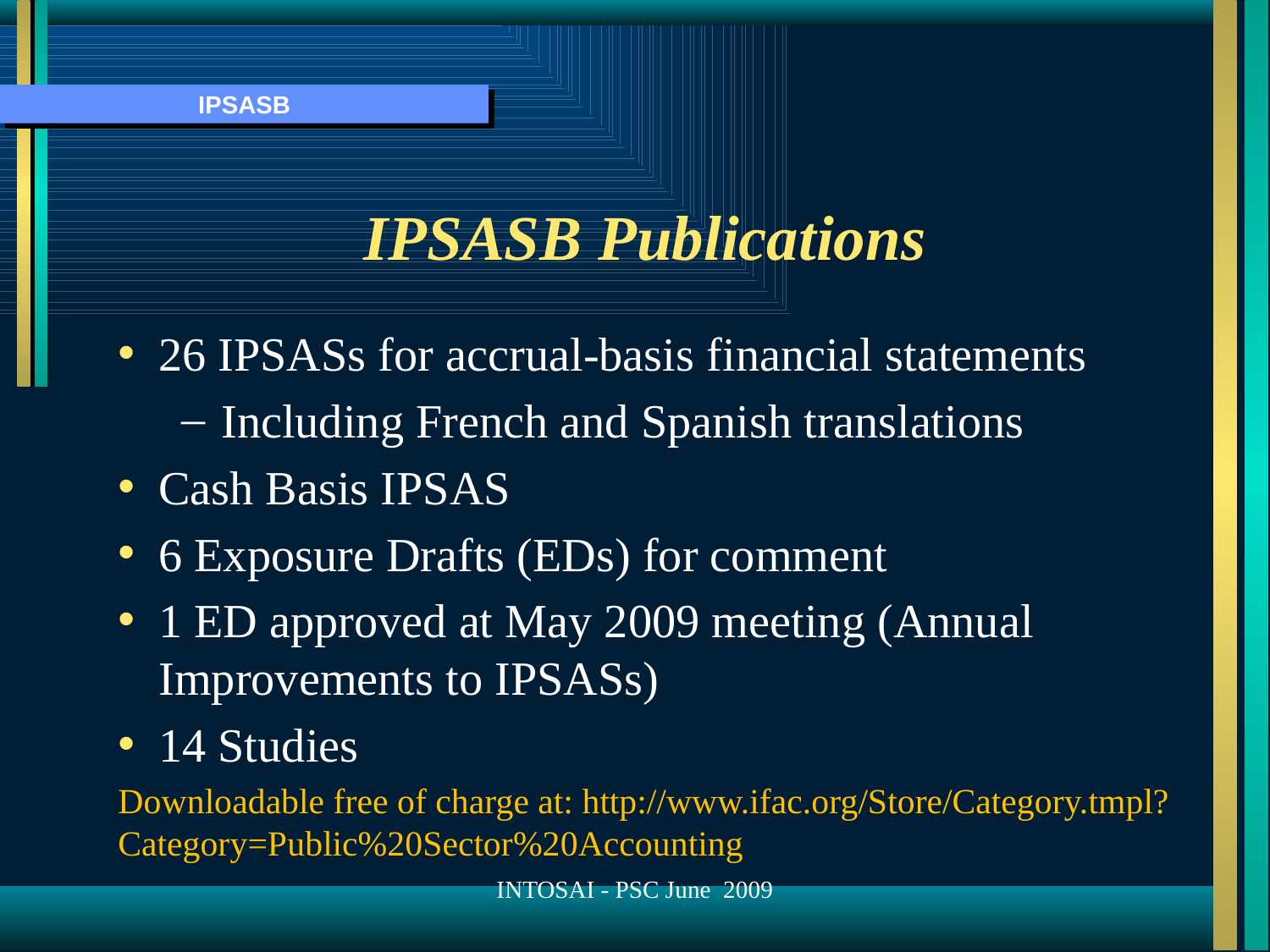

# IPSASB Publications
26 IPSASs for accrual-basis financial statements
Including French and Spanish translations
Cash Basis IPSAS
6 Exposure Drafts (EDs) for comment
1 ED approved at May 2009 meeting (Annual Improvements to IPSASs)
14 Studies
Downloadable free of charge at: http://www.ifac.org/Store/Category.tmpl?Category=Public%20Sector%20Accounting

INTOSAI - PSC June  2009